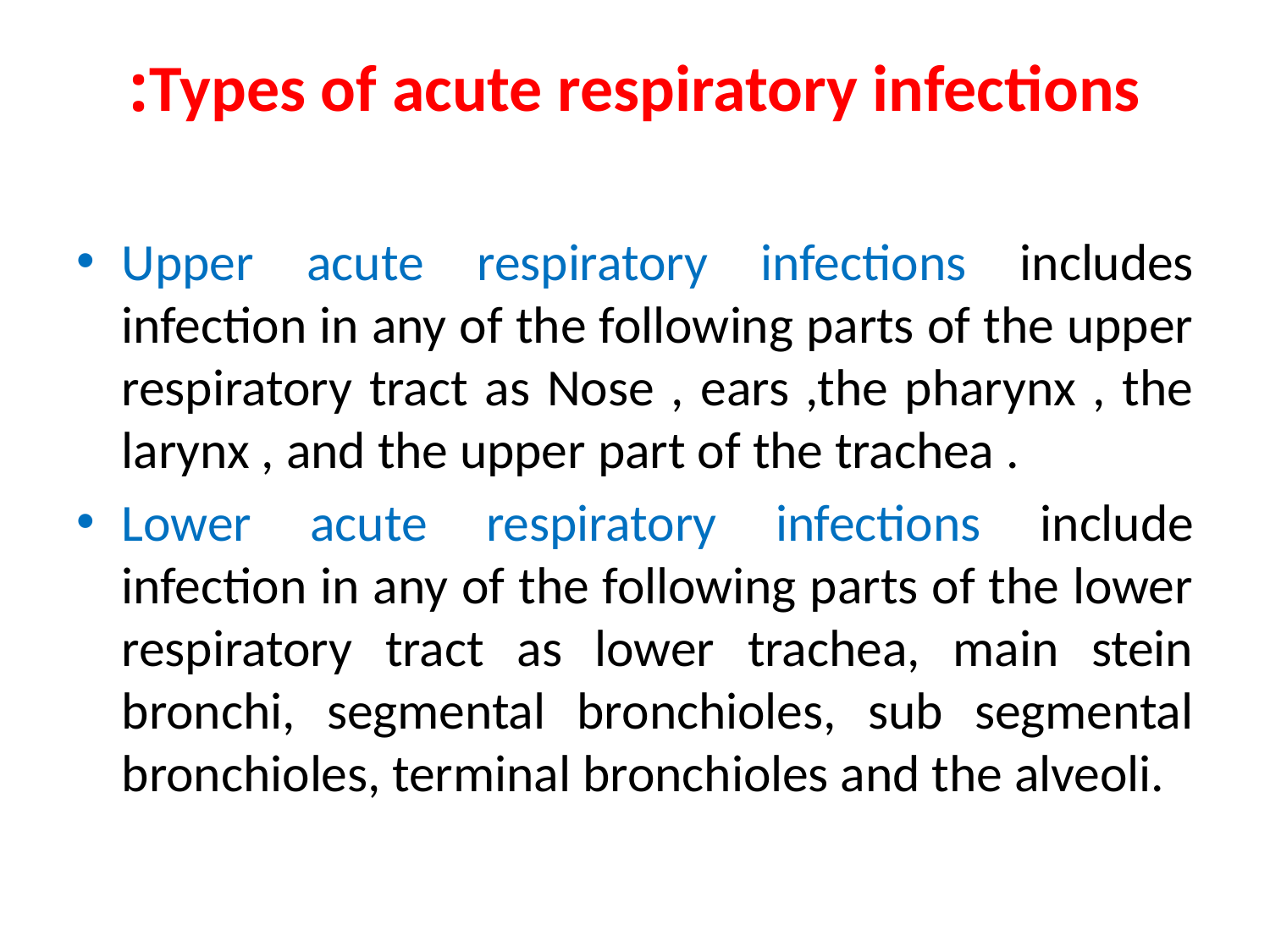

# Types of acute respiratory infections:
Upper acute respiratory infections includes infection in any of the following parts of the upper respiratory tract as Nose , ears ,the pharynx , the larynx , and the upper part of the trachea .
Lower acute respiratory infections include infection in any of the following parts of the lower respiratory tract as lower trachea, main stein bronchi, segmental bronchioles, sub segmental bronchioles, terminal bronchioles and the alveoli.